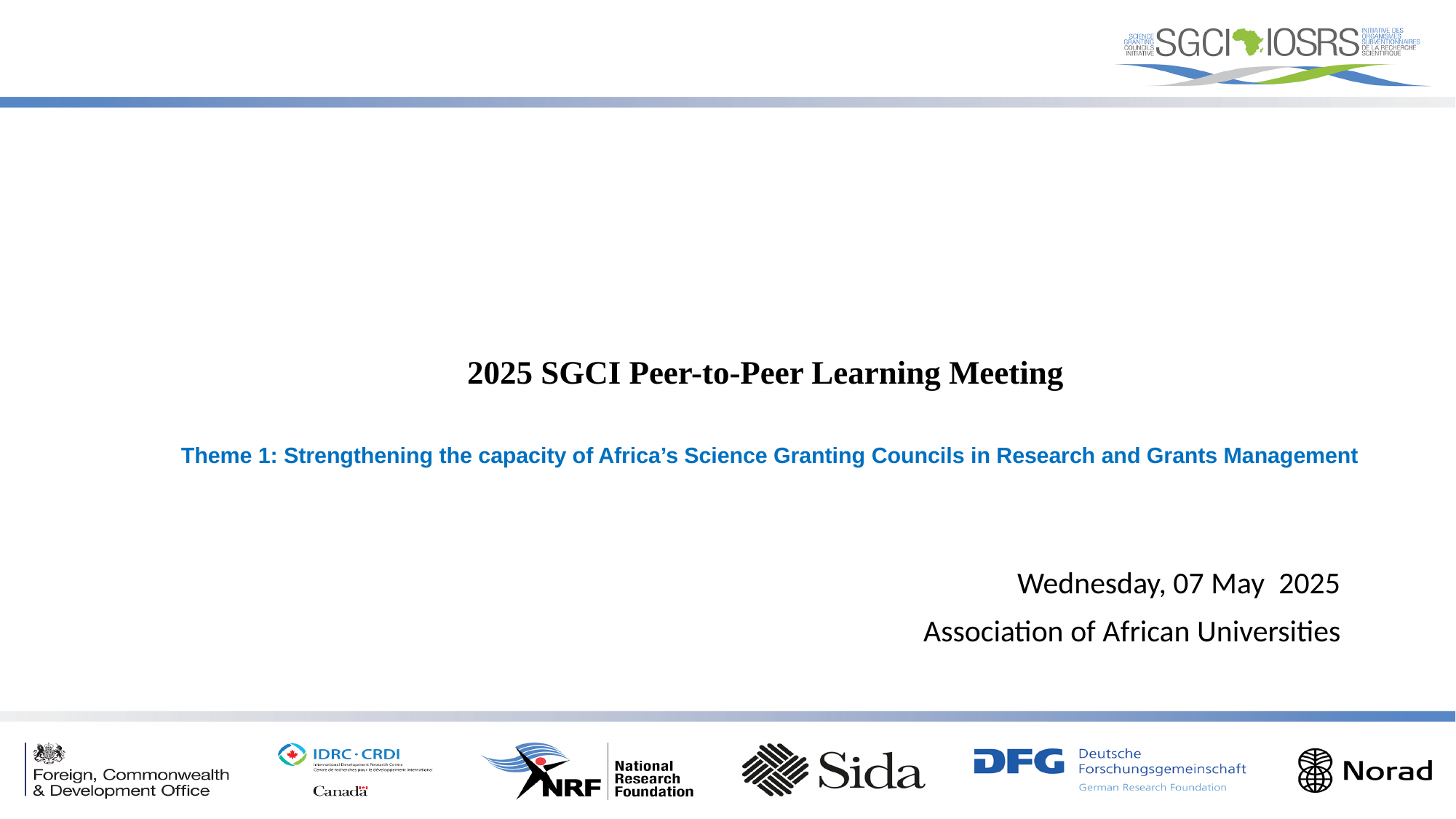

# 2025 SGCI Peer-to-Peer Learning Meeting Theme 1: Strengthening the capacity of Africa’s Science Granting Councils in Research and Grants Management

Wednesday, 07 May  2025
Association of African Universities